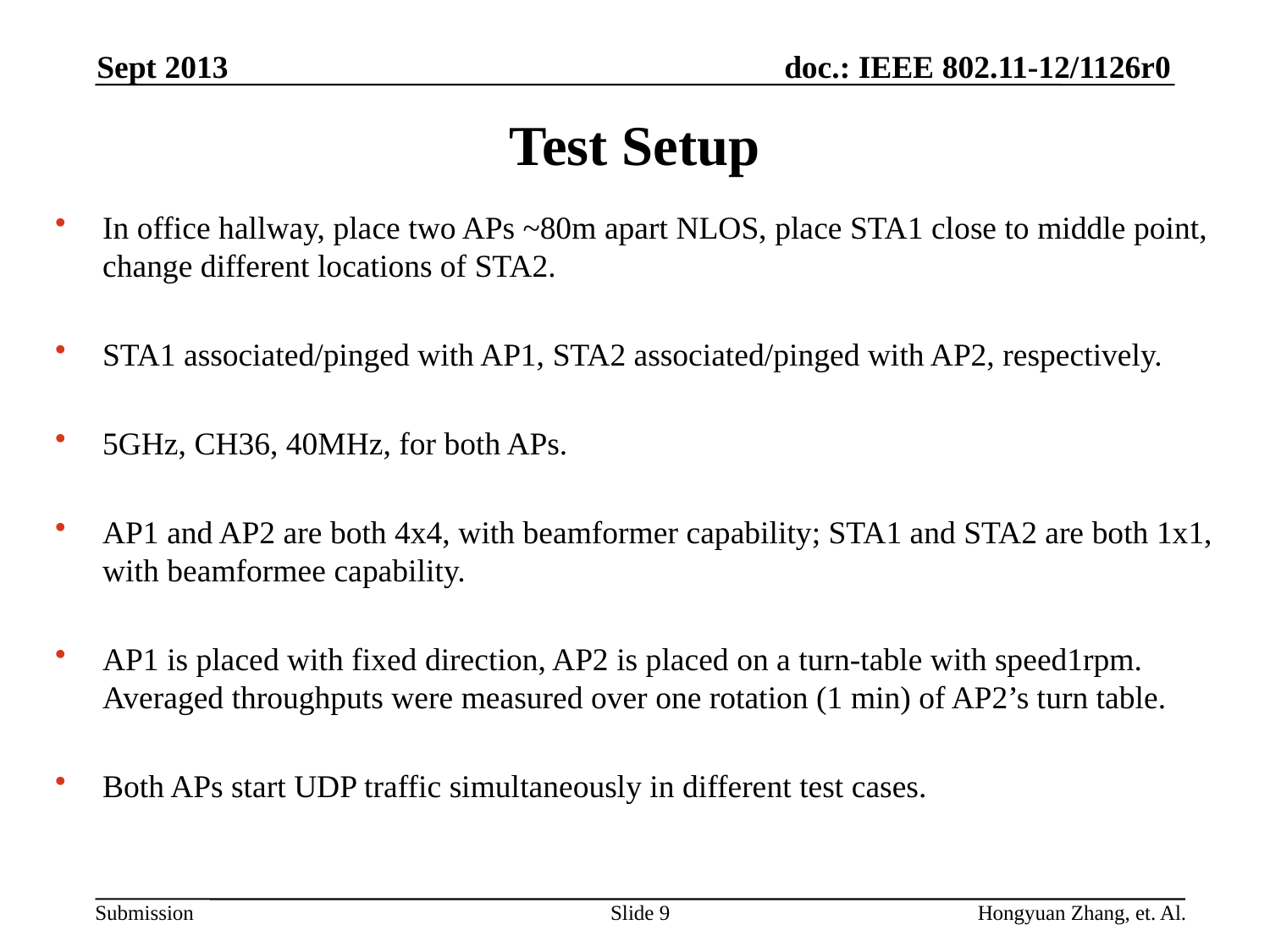

Sept 2013
# Test Setup
In office hallway, place two APs ~80m apart NLOS, place STA1 close to middle point, change different locations of STA2.

STA1 associated/pinged with AP1, STA2 associated/pinged with AP2, respectively.

5GHz, CH36, 40MHz, for both APs.

AP1 and AP2 are both 4x4, with beamformer capability; STA1 and STA2 are both 1x1, with beamformee capability.

AP1 is placed with fixed direction, AP2 is placed on a turn-table with speed1rpm. Averaged throughputs were measured over one rotation (1 min) of AP2’s turn table.

Both APs start UDP traffic simultaneously in different test cases.

Slide 9
Hongyuan Zhang, et. Al.